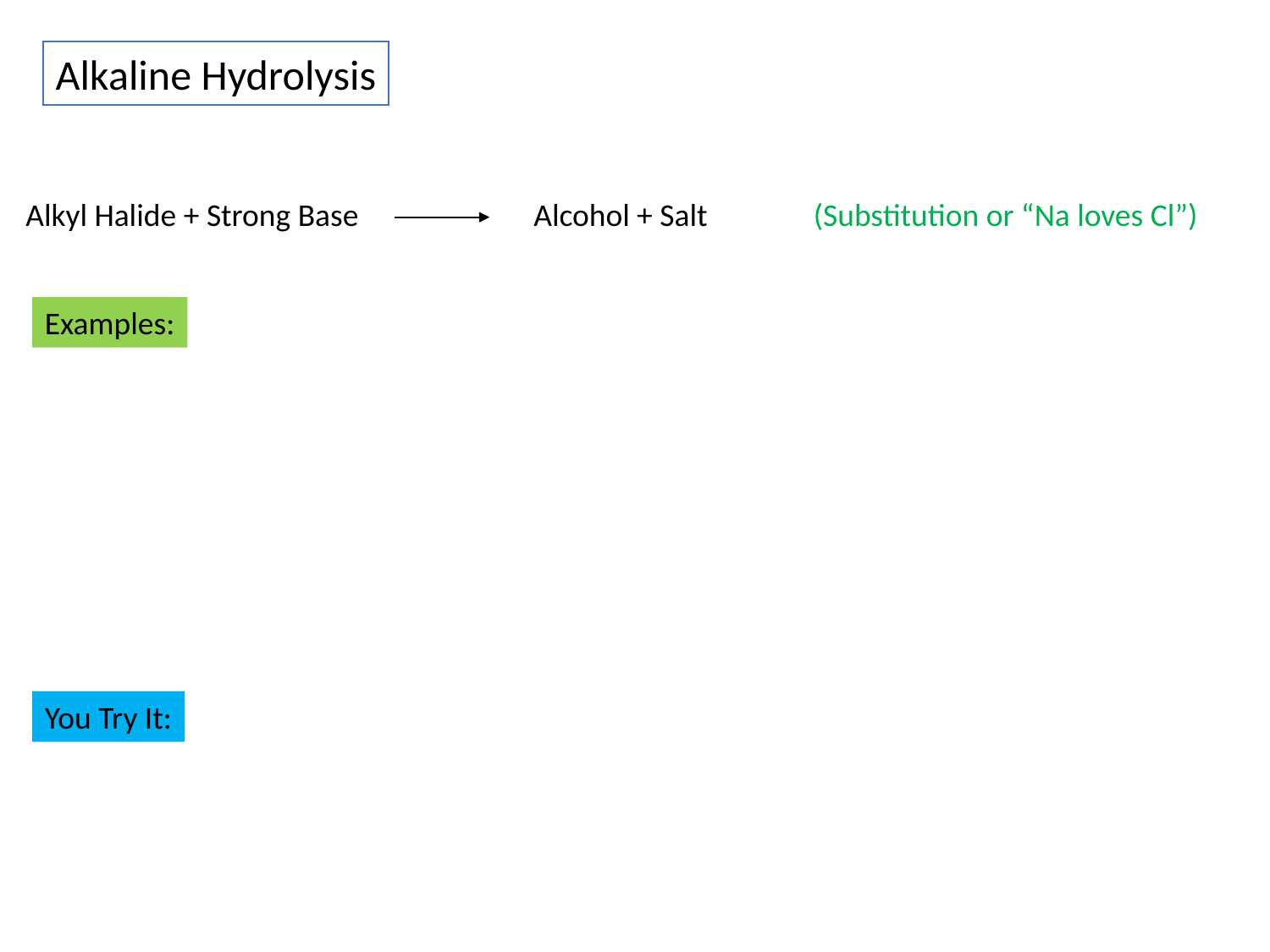

Alkaline Hydrolysis
Alkyl Halide + Strong Base		Alcohol + Salt
(Substitution or “Na loves Cl”)
Examples:
You Try It: